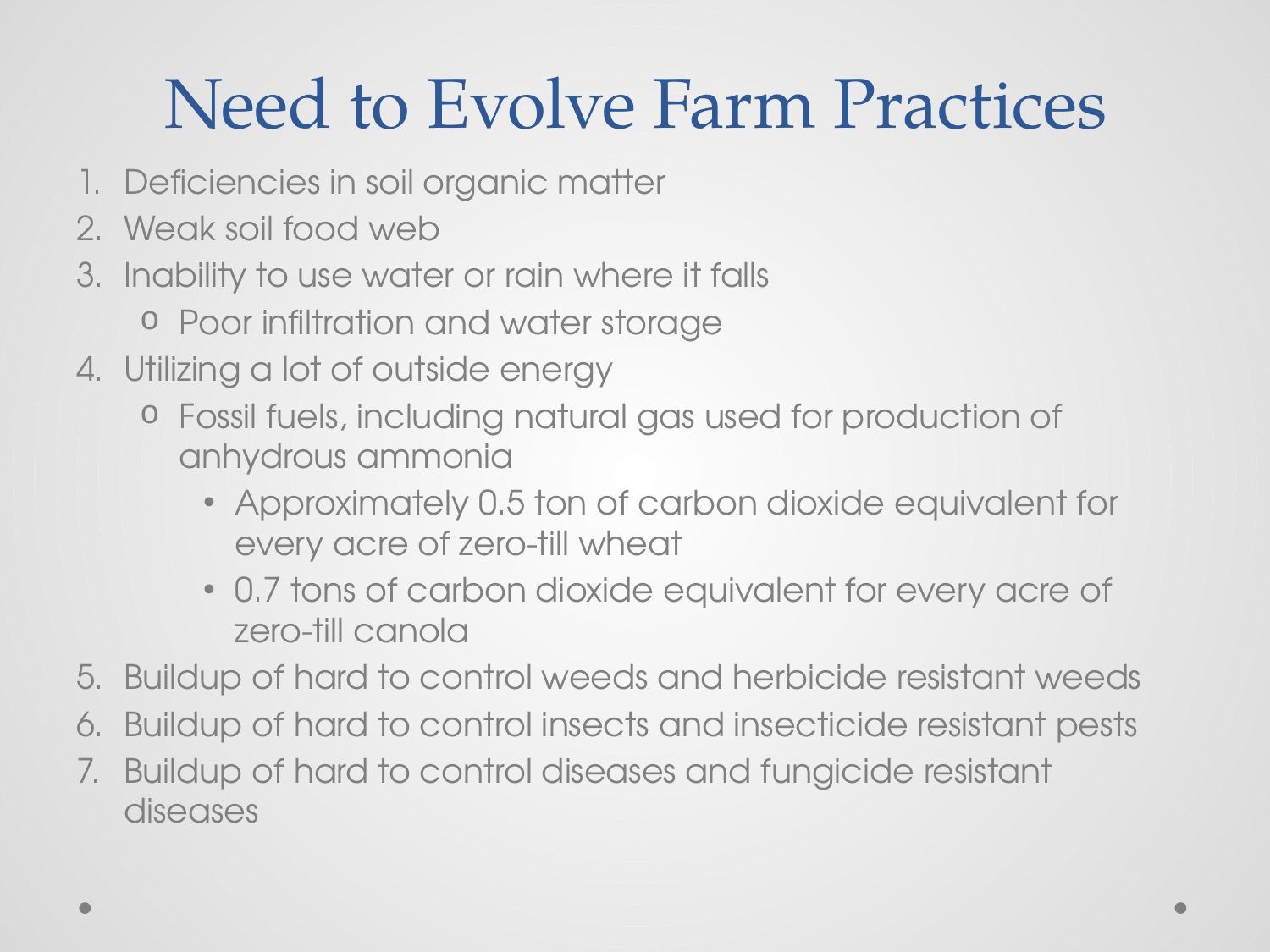

# Need to Evolve Farm Practices
Deficiencies in soil organic matter
Weak soil food web
Inability to use water or rain where it falls
Poor infiltration and water storage
Utilizing a lot of outside energy
Fossil fuels, including natural gas used for production of anhydrous ammonia
Approximately 0.5 ton of carbon dioxide equivalent for every acre of zero-till wheat
0.7 tons of carbon dioxide equivalent for every acre of zero-till canola
Buildup of hard to control weeds and herbicide resistant weeds
Buildup of hard to control insects and insecticide resistant pests
Buildup of hard to control diseases and fungicide resistant diseases